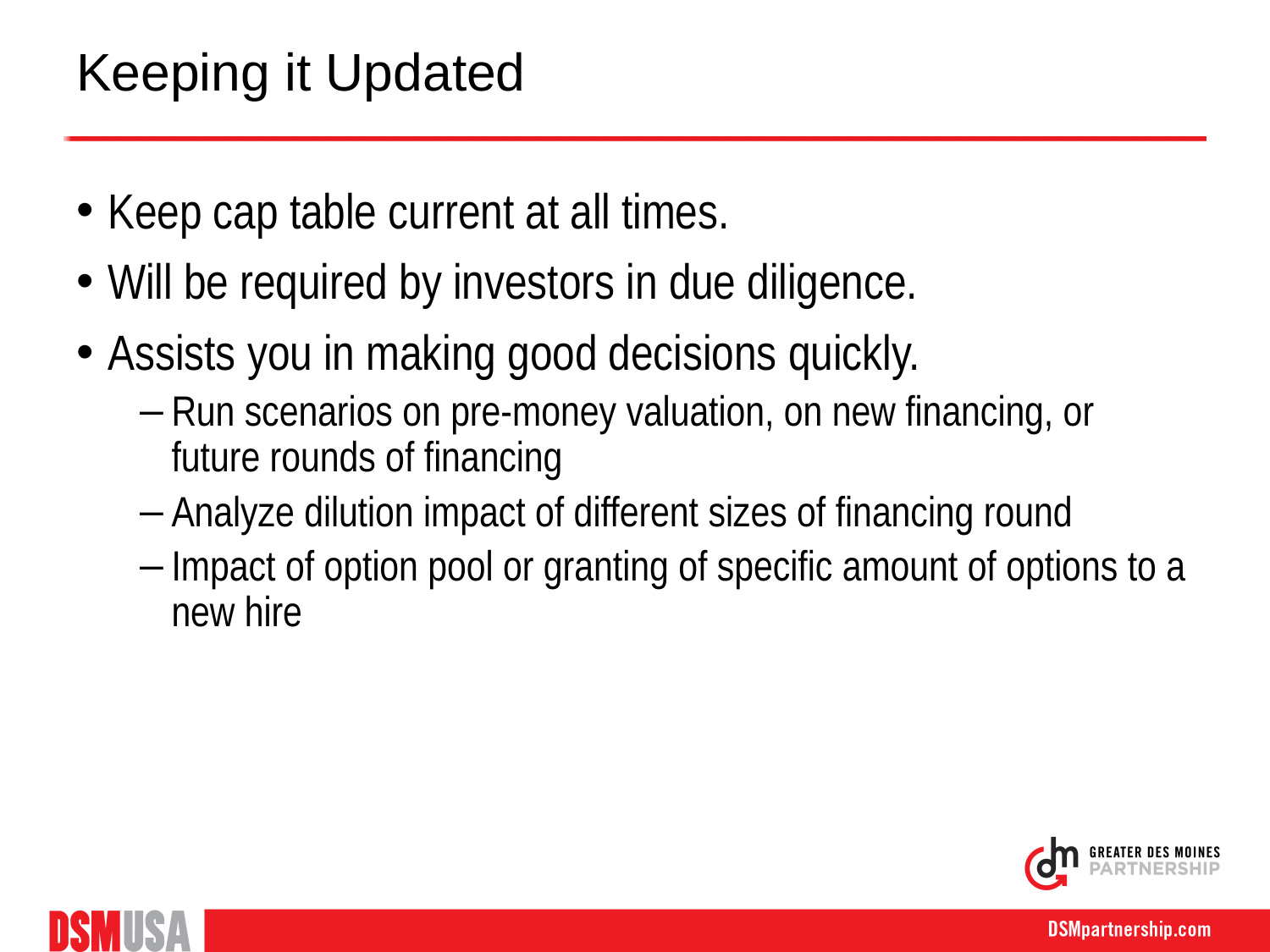

# Keeping it Updated
Keep cap table current at all times.
Will be required by investors in due diligence.
Assists you in making good decisions quickly.
Run scenarios on pre-money valuation, on new financing, or future rounds of financing
Analyze dilution impact of different sizes of financing round
Impact of option pool or granting of specific amount of options to a new hire